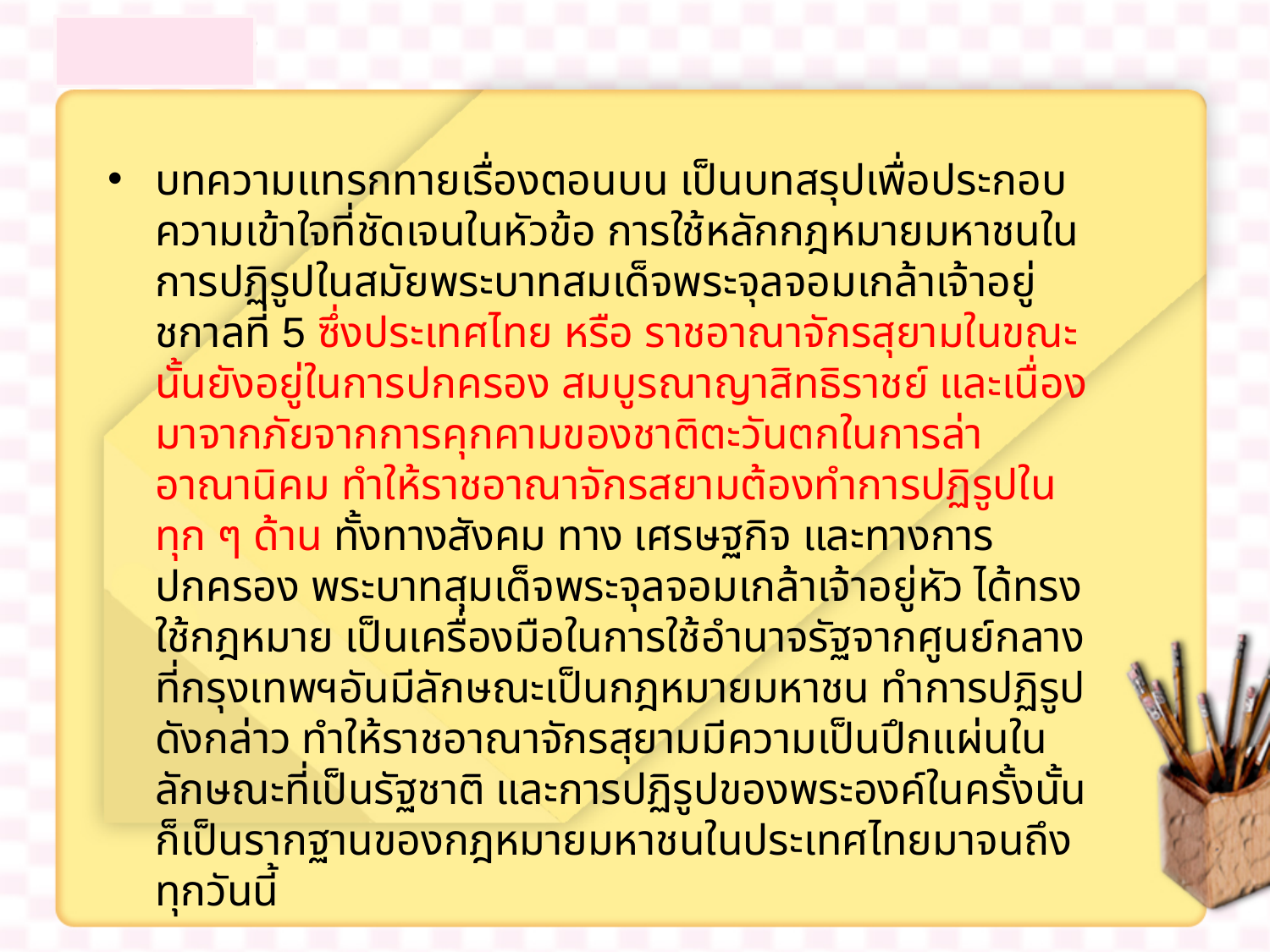

บทความแทรกทายเรื่องตอนบน เป็นบทสรุปเพื่อประกอบความเข้าใจที่ชัดเจนในหัวข้อ การใช้หลักกฎหมายมหาชนในการปฏิรูปในสมัยพระบาทสมเด็จพระจุลจอมเกล้าเจ้าอยู่ ชกาลที่ 5 ซึ่งประเทศไทย หรือ ราชอาณาจักรสุยามในขณะนั้นยังอยู่ในการปกครอง สมบูรณาญาสิทธิราชย์ และเนื่องมาจากภัยจากการคุกคามของชาติตะวันตกในการล่าอาณานิคม ทำให้ราชอาณาจักรสยามต้องทำการปฏิรูปในทุก ๆ ด้าน ทั้งทางสังคม ทาง เศรษฐกิจ และทางการปกครอง พระบาทสุมเด็จพระจุลจอมเกล้าเจ้าอยู่หัว ได้ทรงใช้กฎหมาย เป็นเครื่องมือในการใช้อำนาจรัฐจากศูนย์กลางที่กรุงเทพฯอันมีลักษณะเป็นกฎหมายมหาชน ทำการปฏิรูปดังกล่าว ทำให้ราชอาณาจักรสุยามมีความเป็นปึกแผ่นในลักษณะที่เป็นรัฐชาติ และการปฏิรูปของพระองค์ในครั้งนั้น ก็เป็นรากฐานของกฎหมายมหาชนในประเทศไทยมาจนถึงทุกวันนี้